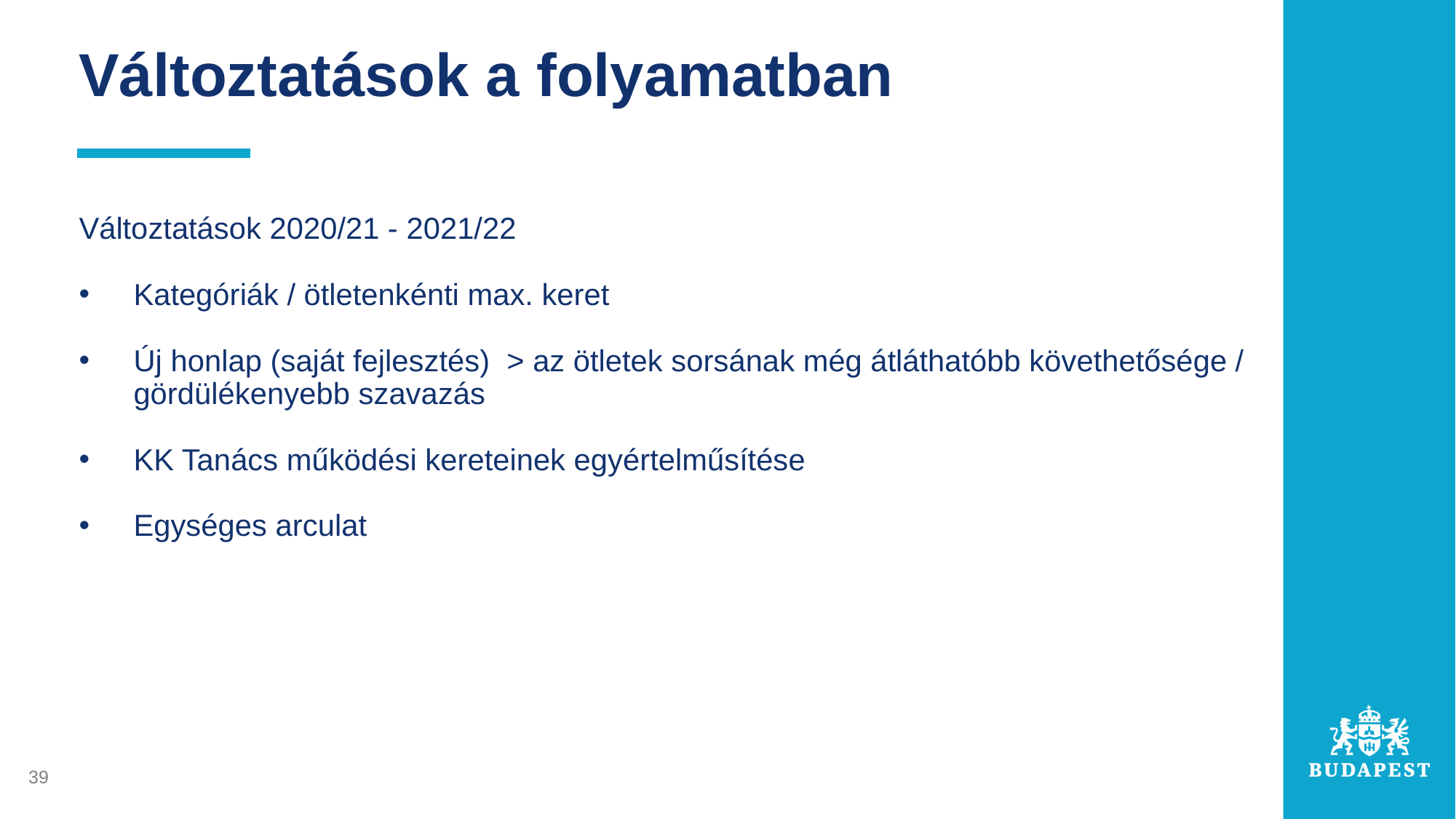

# Változtatások a folyamatban
Változtatások 2020/21 - 2021/22
Kategóriák / ötletenkénti max. keret
Új honlap (saját fejlesztés)  > az ötletek sorsának még átláthatóbb követhetősége / gördülékenyebb szavazás
KK Tanács működési kereteinek egyértelműsítése
Egységes arculat
39